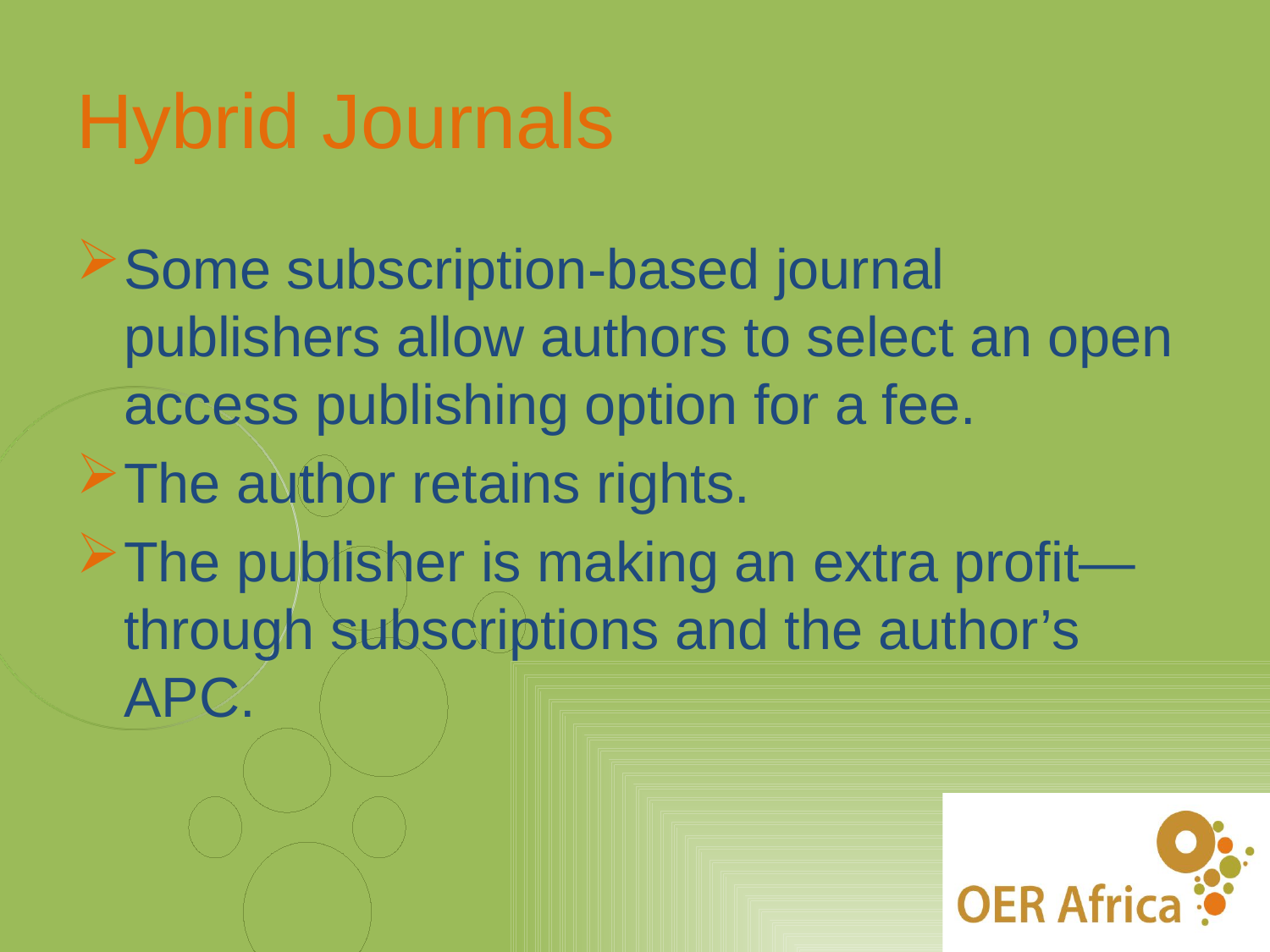

# Hybrid Journals
Some subscription-based journal publishers allow authors to select an open access publishing option for a fee.
The author retains rights.
The publisher is making an extra profit—through subscriptions and the author’s APC.